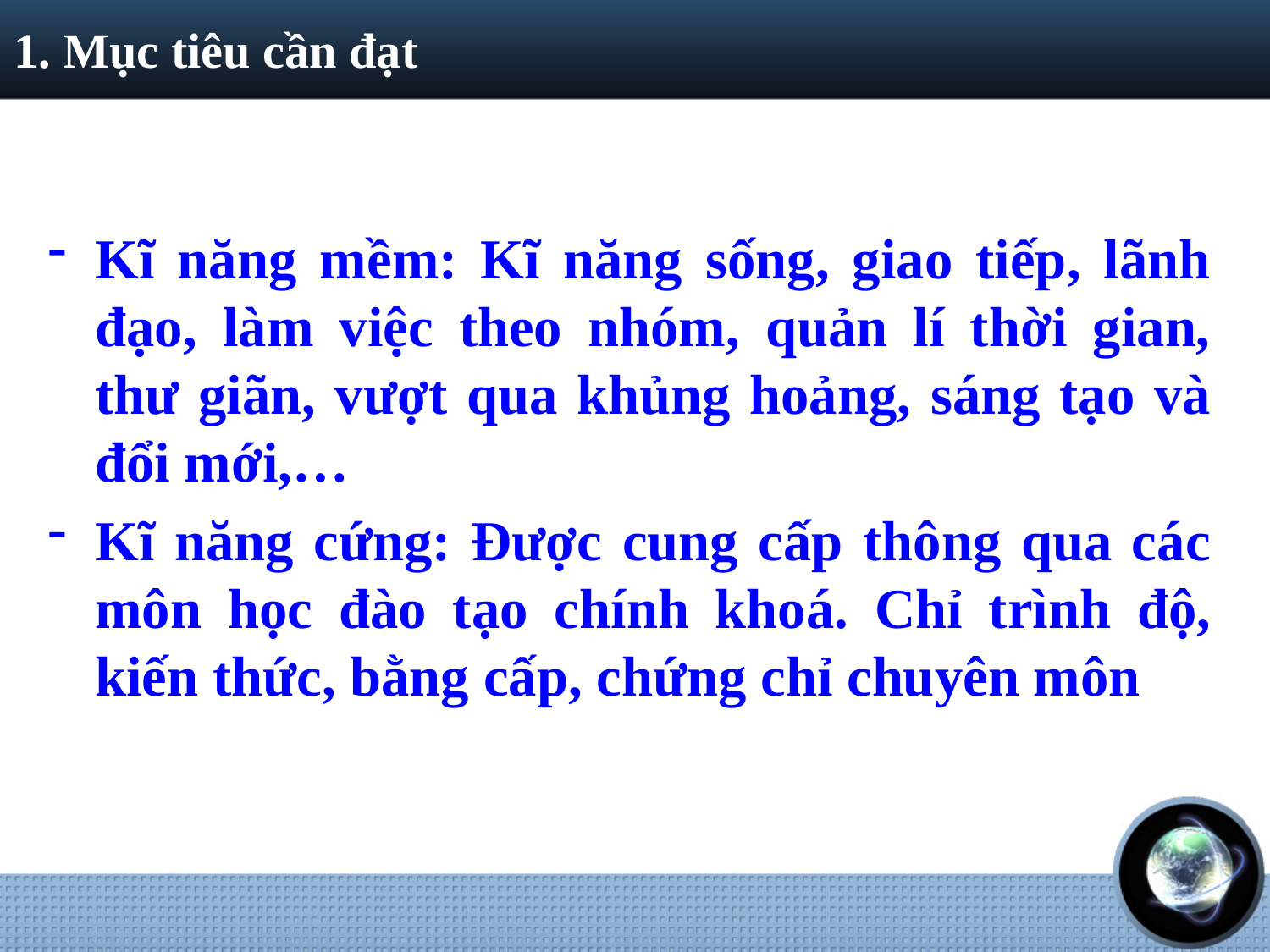

# 1. Mục tiêu cần đạt
Kĩ năng mềm: Kĩ năng sống, giao tiếp, lãnh đạo, làm việc theo nhóm, quản lí thời gian, thư giãn, vượt qua khủng hoảng, sáng tạo và đổi mới,…
Kĩ năng cứng: Được cung cấp thông qua các môn học đào tạo chính khoá. Chỉ trình độ, kiến thức, bằng cấp, chứng chỉ chuyên môn